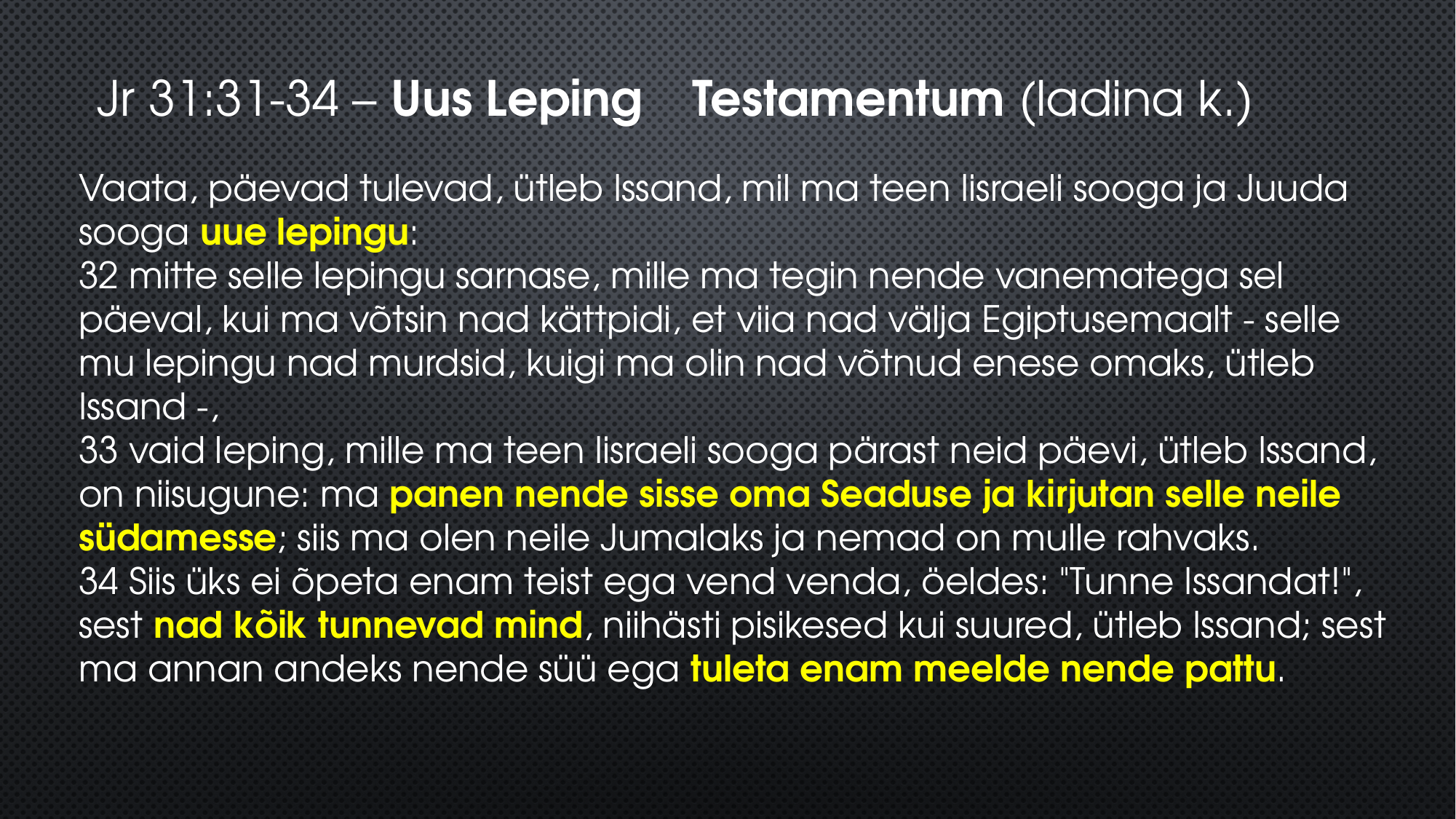

Jr 31:31-34 – Uus Leping
Testamentum (ladina k.)
Vaata, päevad tulevad, ütleb Issand, mil ma teen Iisraeli sooga ja Juuda sooga uue lepingu:
32 mitte selle lepingu sarnase, mille ma tegin nende vanematega sel päeval, kui ma võtsin nad kättpidi, et viia nad välja Egiptusemaalt - selle mu lepingu nad murdsid, kuigi ma olin nad võtnud enese omaks, ütleb Issand -,
33 vaid leping, mille ma teen Iisraeli sooga pärast neid päevi, ütleb Issand, on niisugune: ma panen nende sisse oma Seaduse ja kirjutan selle neile südamesse; siis ma olen neile Jumalaks ja nemad on mulle rahvaks.
34 Siis üks ei õpeta enam teist ega vend venda, öeldes: "Tunne Issandat!", sest nad kõik tunnevad mind, niihästi pisikesed kui suured, ütleb Issand; sest ma annan andeks nende süü ega tuleta enam meelde nende pattu.